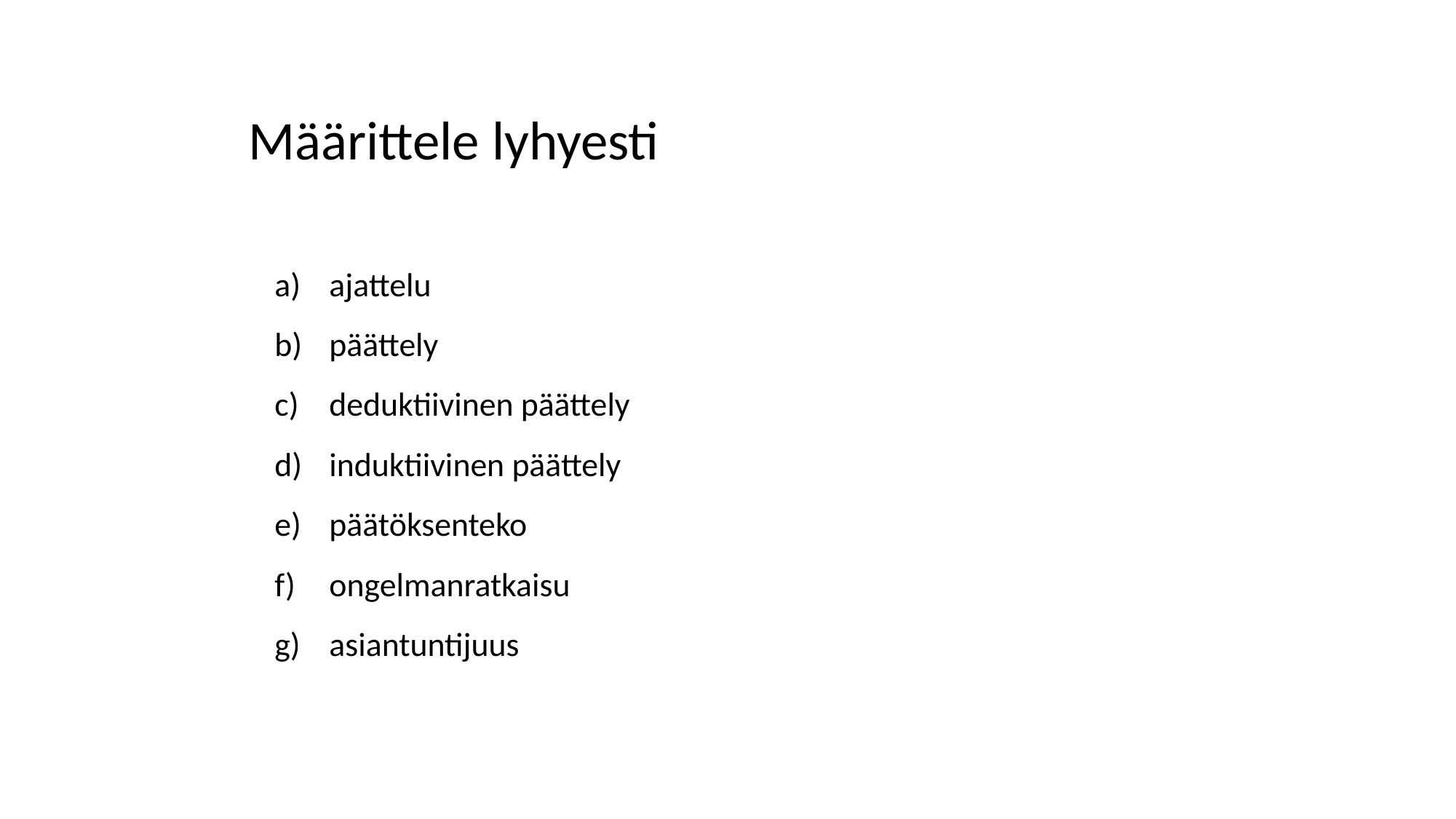

# Määrittele lyhyesti
ajattelu
päättely
deduktiivinen päättely
induktiivinen päättely
päätöksenteko
ongelmanratkaisu
asiantuntijuus